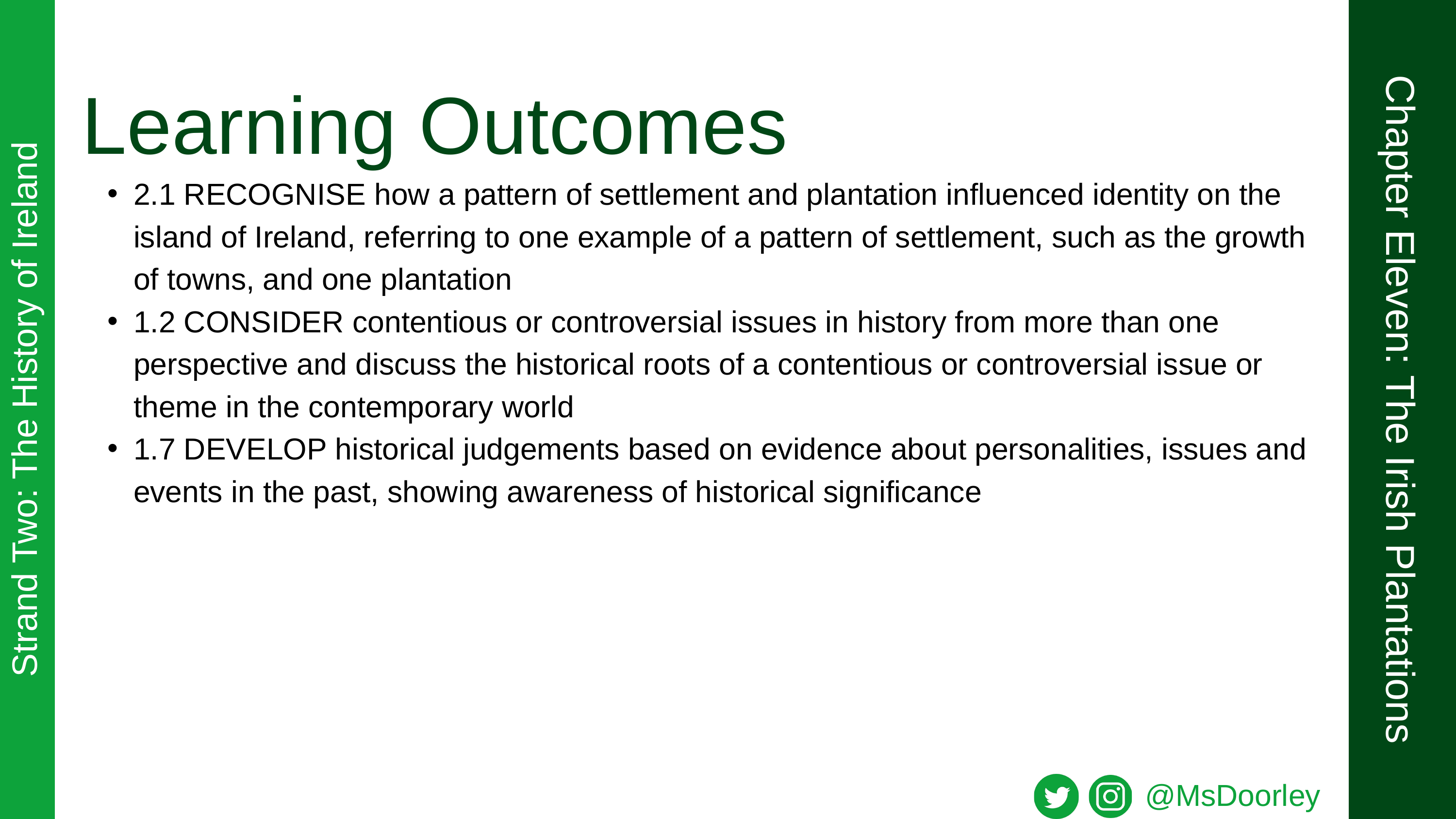

Learning Outcomes
2.1 RECOGNISE how a pattern of settlement and plantation influenced identity on the island of Ireland, referring to one example of a pattern of settlement, such as the growth of towns, and one plantation
1.2 CONSIDER contentious or controversial issues in history from more than one perspective and discuss the historical roots of a contentious or controversial issue or theme in the contemporary world
1.7 DEVELOP historical judgements based on evidence about personalities, issues and events in the past, showing awareness of historical significance
Chapter Eleven: The Irish Plantations
Strand Two: The History of Ireland

@MsDoorley